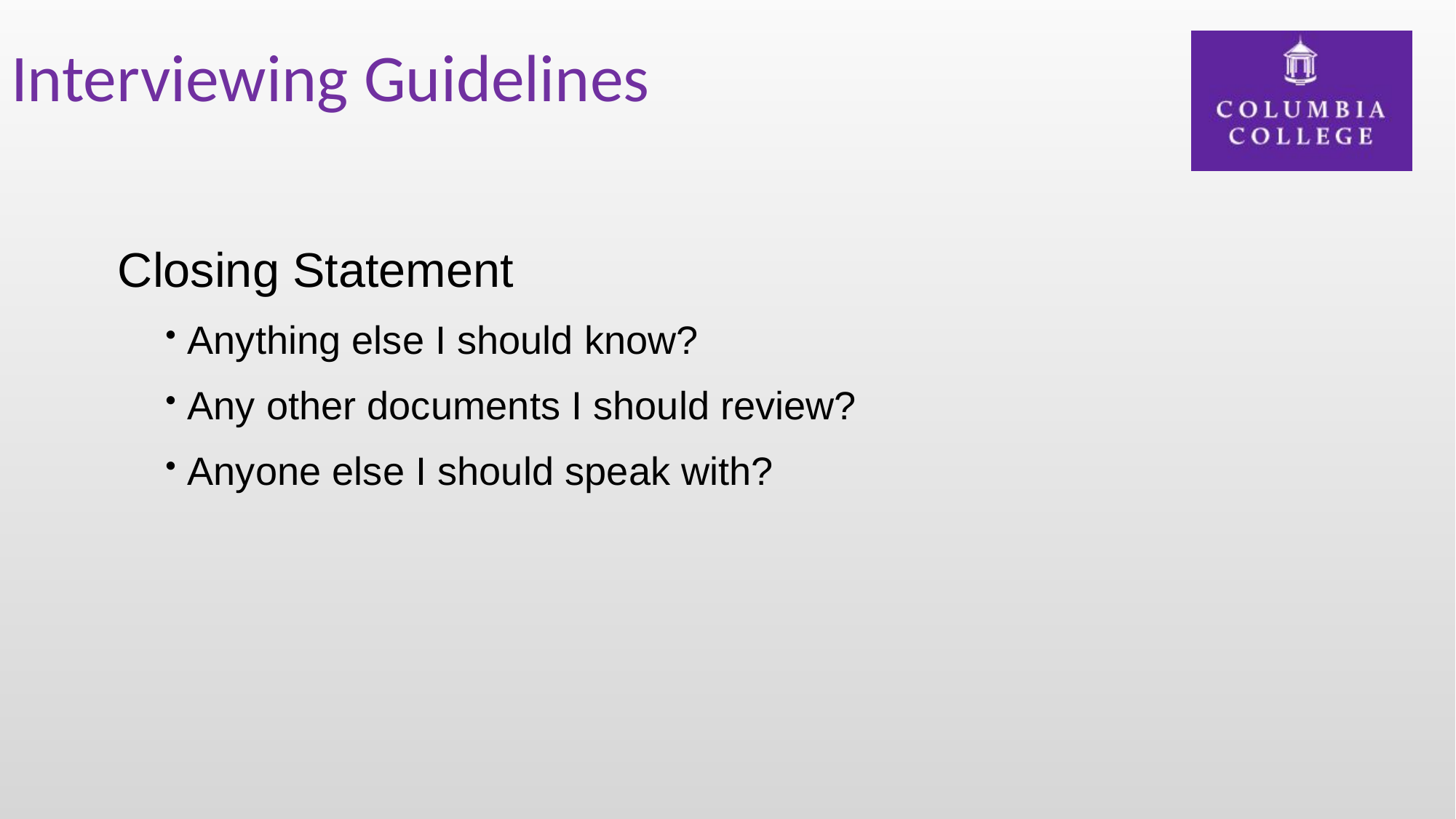

# Interviewing Guidelines

Closing Statement
Anything else I should know?
Any other documents I should review?
Anyone else I should speak with?